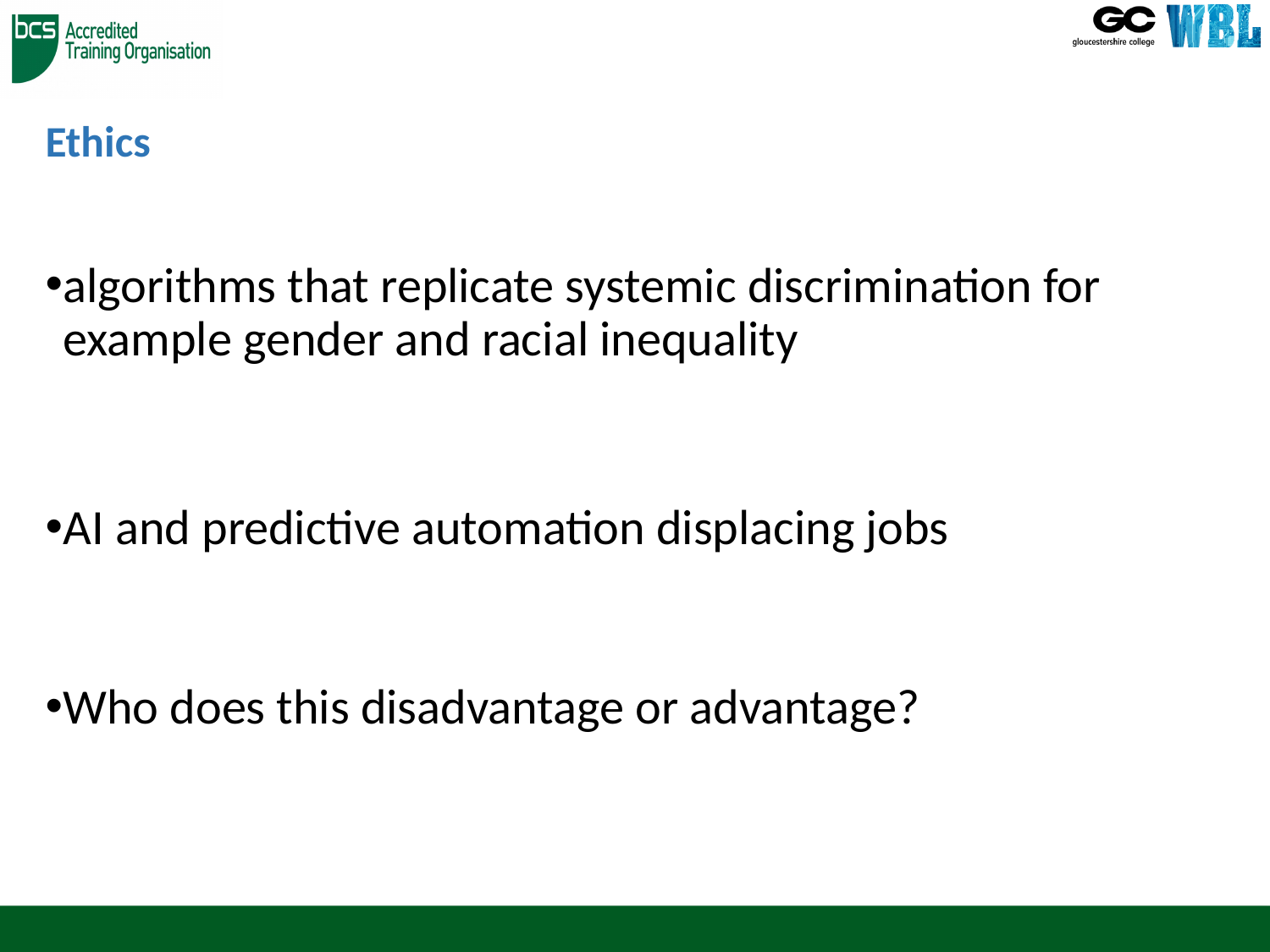

# Ethics
algorithms that replicate systemic discrimination for example gender and racial inequality

AI and predictive automation displacing jobs

Who does this disadvantage or advantage?